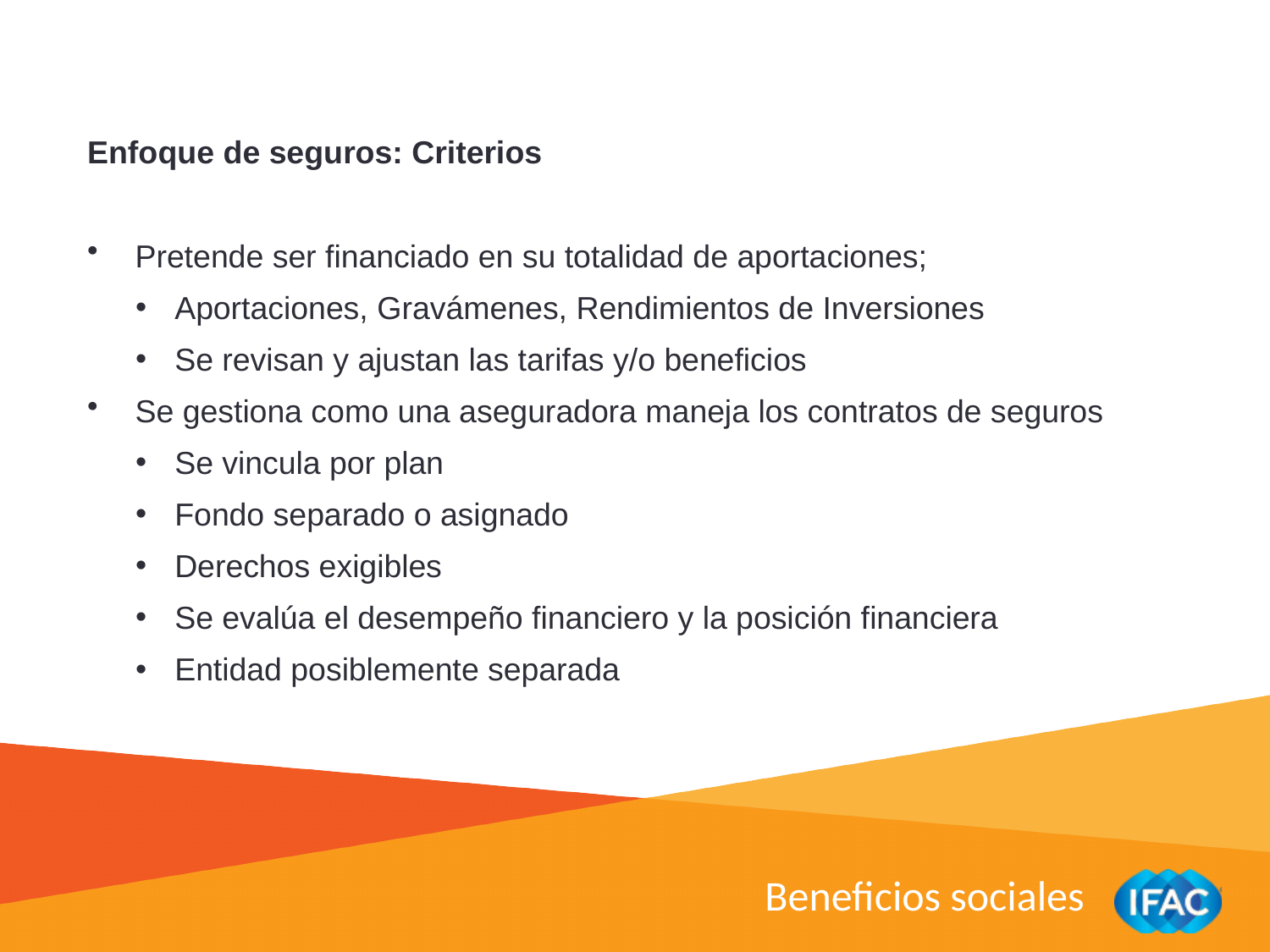

Enfoque de seguros: Criterios

Pretende ser financiado en su totalidad de aportaciones;
Aportaciones, Gravámenes, Rendimientos de Inversiones
Se revisan y ajustan las tarifas y/o beneficios
Se gestiona como una aseguradora maneja los contratos de seguros
Se vincula por plan
Fondo separado o asignado
Derechos exigibles
Se evalúa el desempeño financiero y la posición financiera
Entidad posiblemente separada
Beneficios sociales